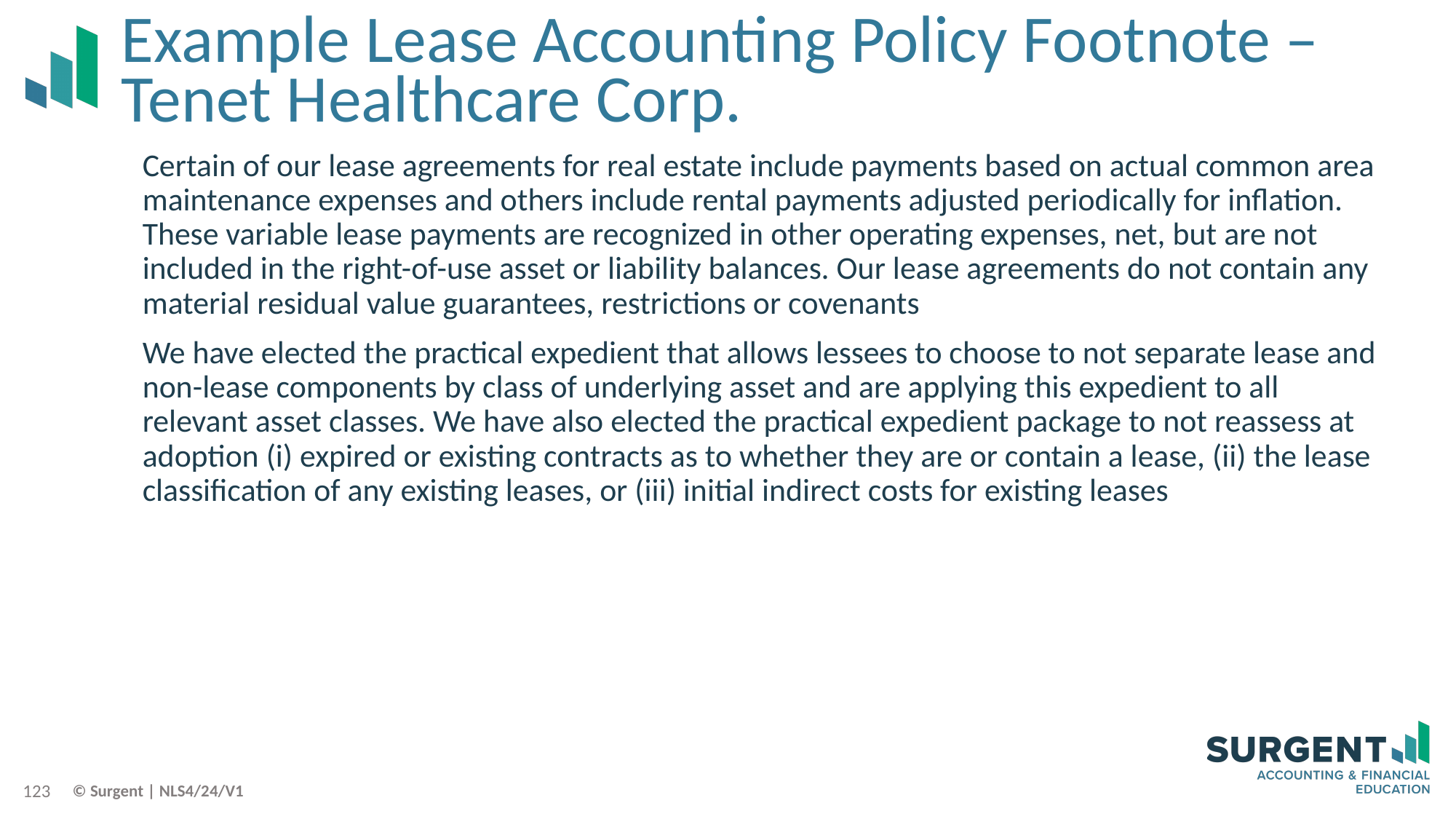

# Example Lease Accounting Policy Footnote – Tenet Healthcare Corp.
Certain of our lease agreements for real estate include payments based on actual common area maintenance expenses and others include rental payments adjusted periodically for inflation. These variable lease payments are recognized in other operating expenses, net, but are not included in the right-of-use asset or liability balances. Our lease agreements do not contain any material residual value guarantees, restrictions or covenants
We have elected the practical expedient that allows lessees to choose to not separate lease and non-lease components by class of underlying asset and are applying this expedient to all relevant asset classes. We have also elected the practical expedient package to not reassess at adoption (i) expired or existing contracts as to whether they are or contain a lease, (ii) the lease classification of any existing leases, or (iii) initial indirect costs for existing leases
123
© Surgent | NLS4/24/V1